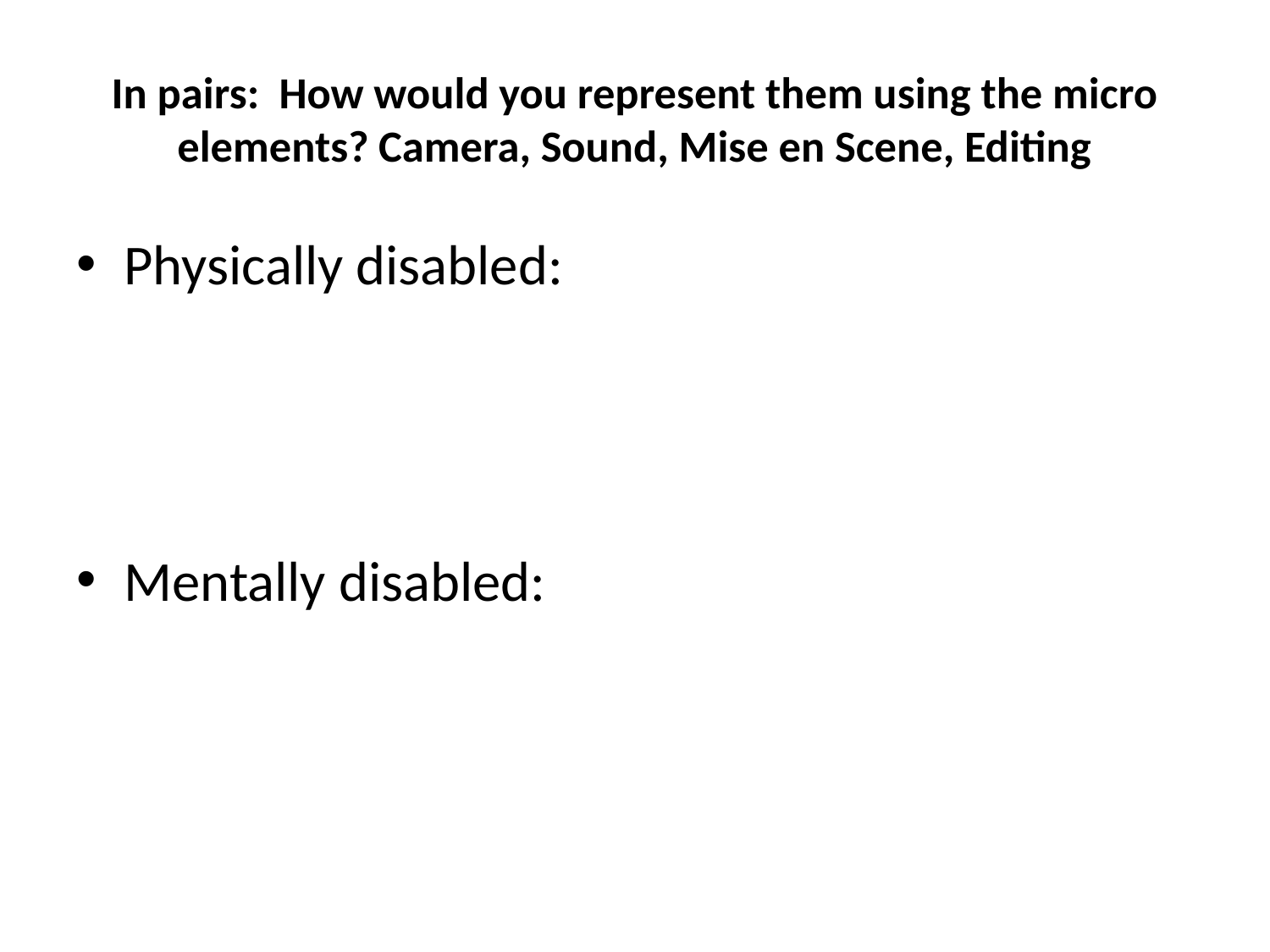

# In pairs:  How would you represent them using the micro elements? Camera, Sound, Mise en Scene, Editing
Physically disabled:

Mentally disabled: